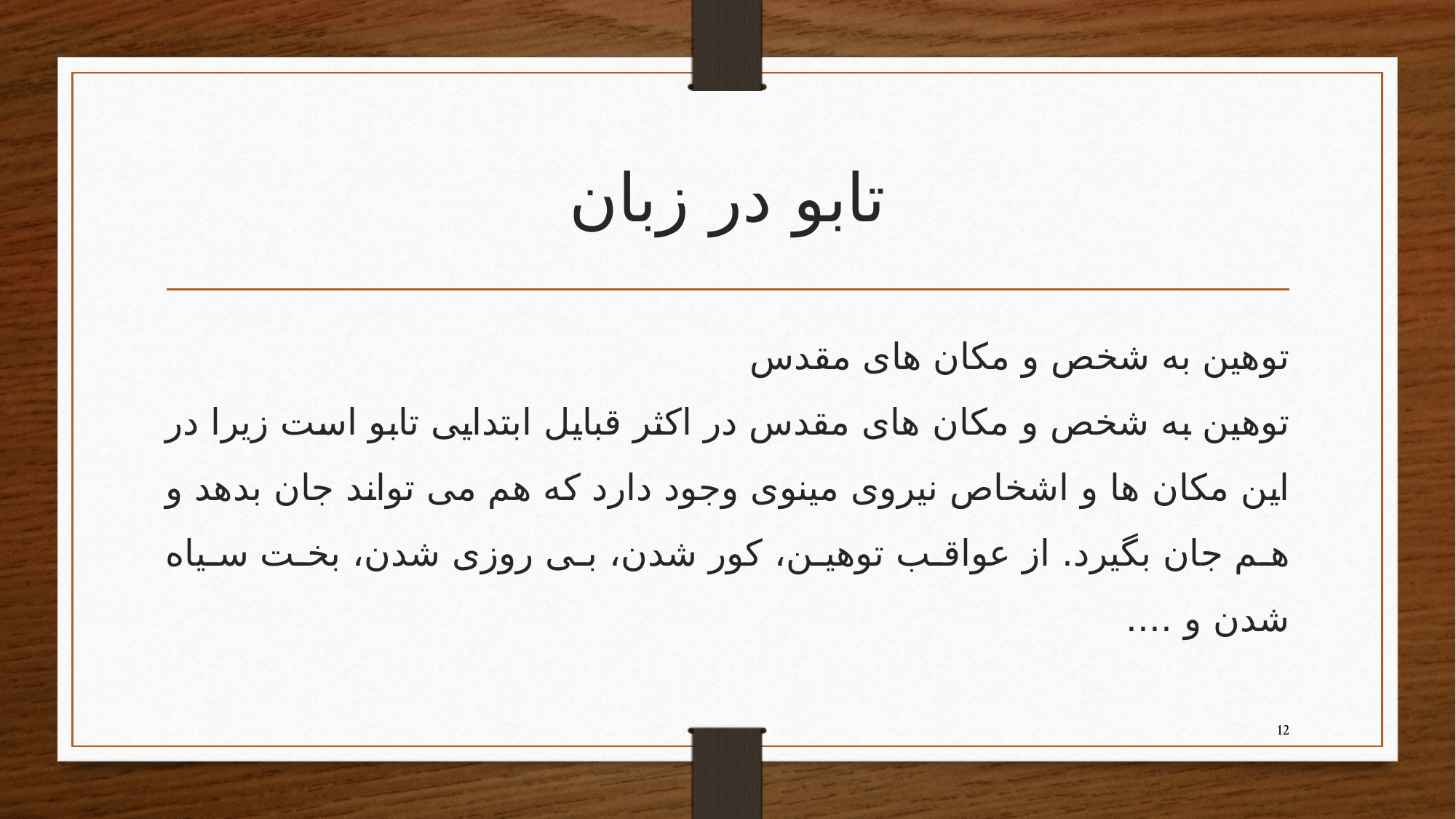

# تابو در زبان
توهین بە شخص و مکان های مقدس
توهین بە شخص و مکان های مقدس در اکثر قبایل ابتدایی تابو است زیرا در این مکان ها و اشخاص نیروی مینوی وجود دارد کە هم می تواند جان بدهد و هم جان بگیرد. از عواقب توهین، کور شدن، بی روزی شدن، بخت سیاە شدن و ....

12